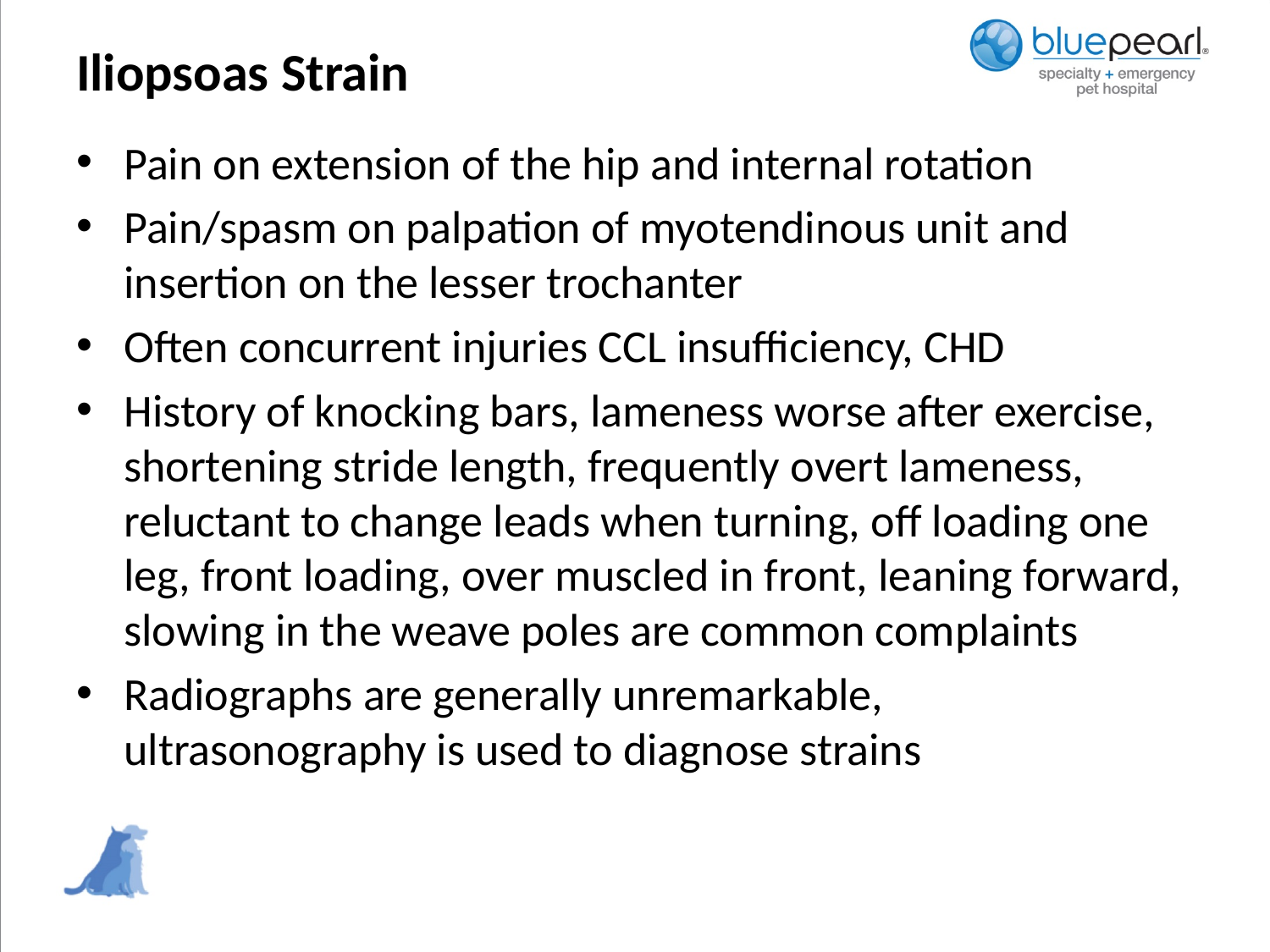

# Iliopsoas Strain
Pain on extension of the hip and internal rotation
Pain/spasm on palpation of myotendinous unit and insertion on the lesser trochanter
Often concurrent injuries CCL insufficiency, CHD
History of knocking bars, lameness worse after exercise, shortening stride length, frequently overt lameness, reluctant to change leads when turning, off loading one leg, front loading, over muscled in front, leaning forward, slowing in the weave poles are common complaints
Radiographs are generally unremarkable, ultrasonography is used to diagnose strains